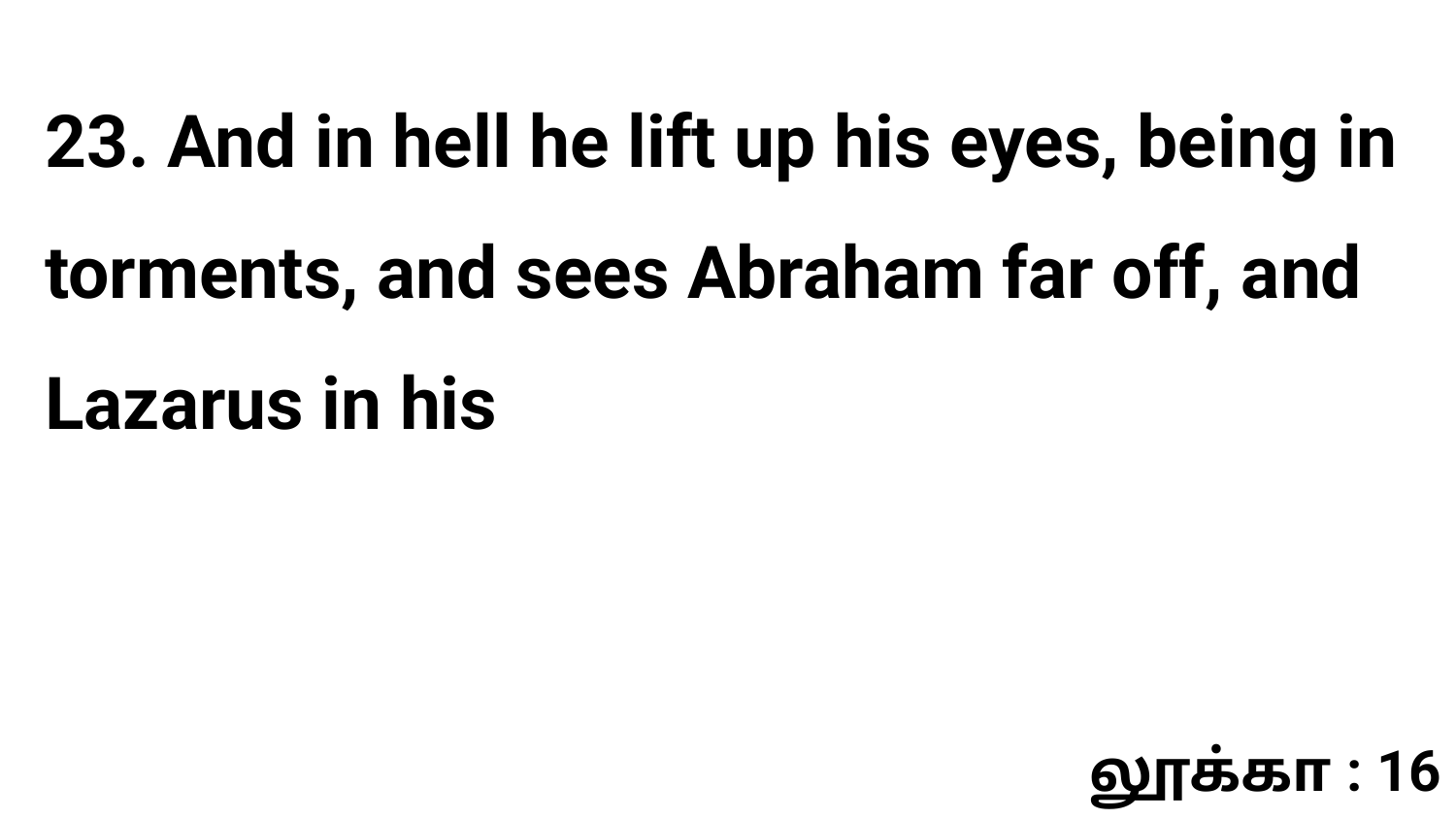

23. And in hell he lift up his eyes, being in torments, and sees Abraham far off, and Lazarus in his
லூக்கா : 16